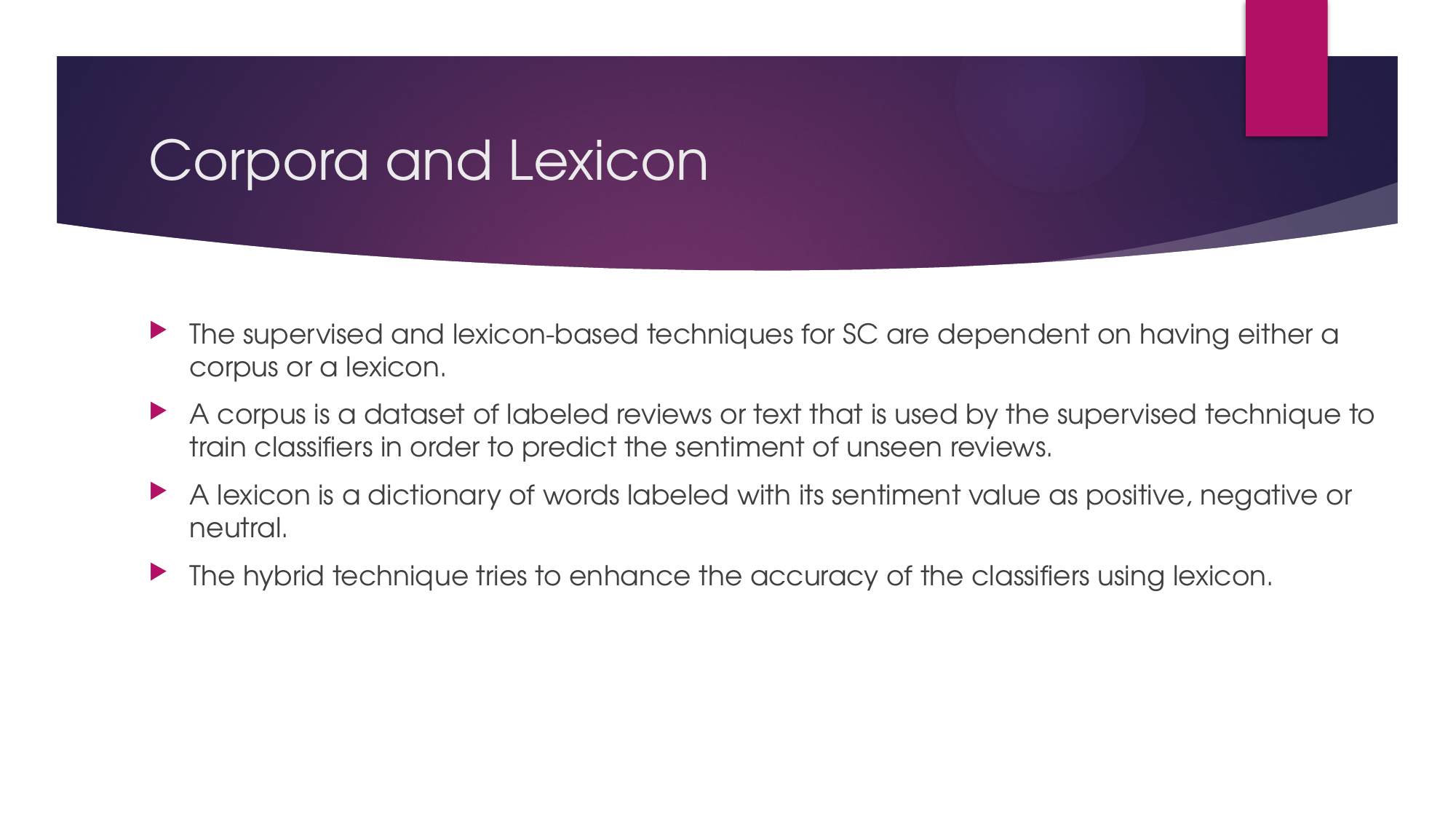

# Corpora and Lexicon
The supervised and lexicon-based techniques for SC are dependent on having either a corpus or a lexicon.
A corpus is a dataset of labeled reviews or text that is used by the supervised technique to train classifiers in order to predict the sentiment of unseen reviews.
A lexicon is a dictionary of words labeled with its sentiment value as positive, negative or neutral.
The hybrid technique tries to enhance the accuracy of the classifiers using lexicon.